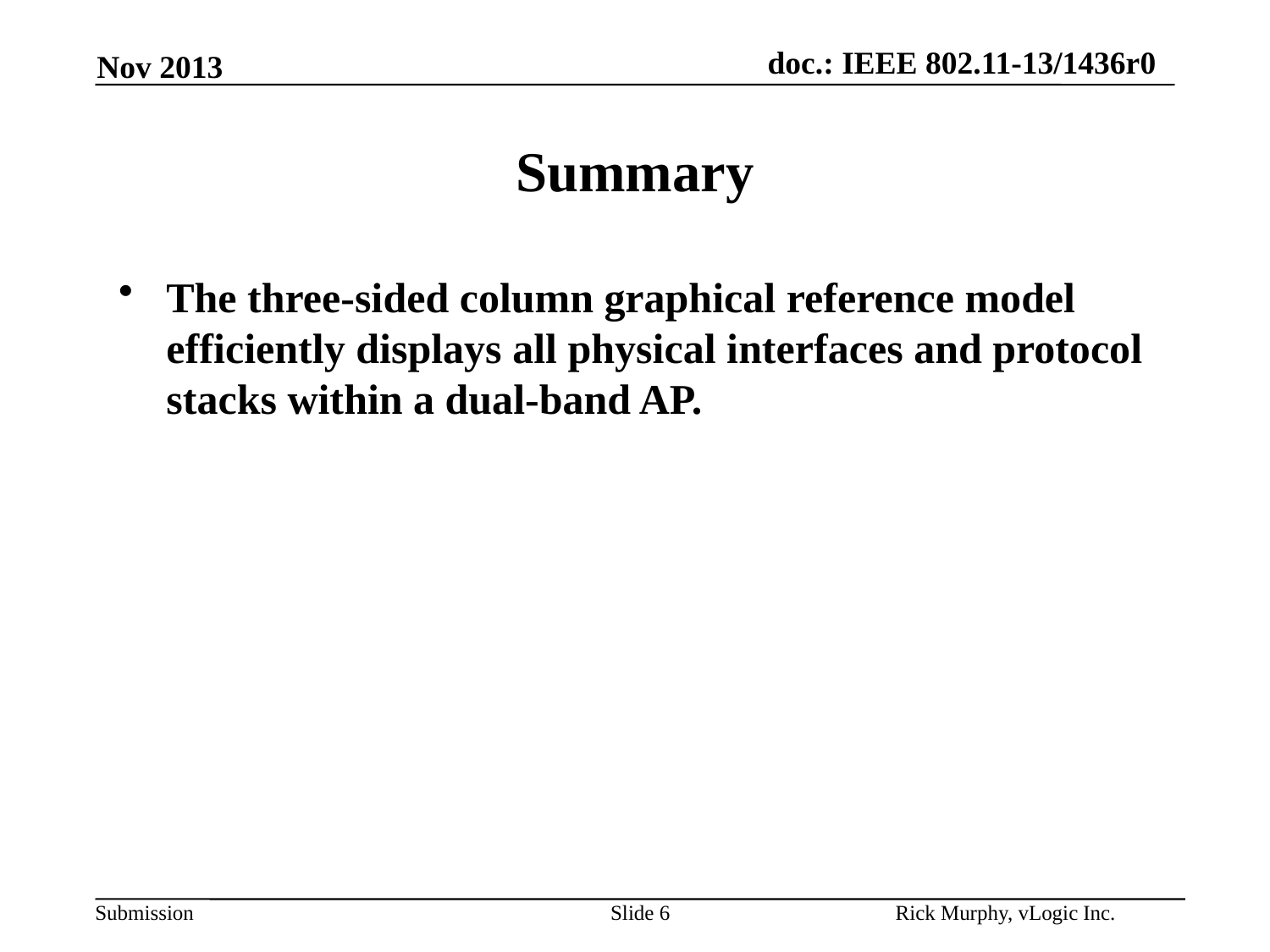

Nov 2013
# Summary
The three-sided column graphical reference model efficiently displays all physical interfaces and protocol stacks within a dual-band AP.

Rick Murphy, vLogic Inc.
Slide 6